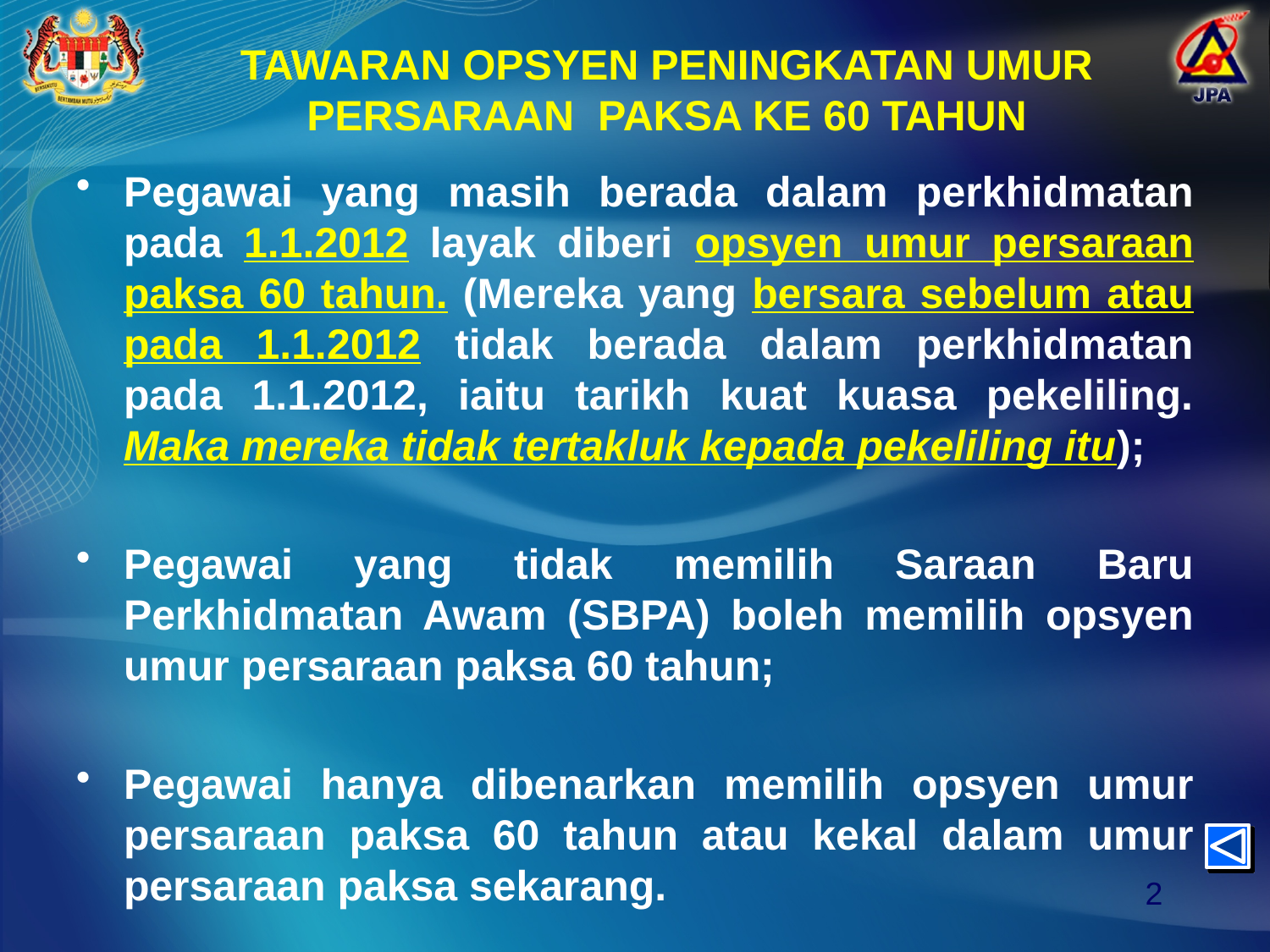

TAWARAN OPSYEN PENINGKATAN UMUR PERSARAAN  PAKSA KE 60 TAHUN
Pegawai yang masih berada dalam perkhidmatan pada 1.1.2012 layak diberi opsyen umur persaraan paksa 60 tahun. (Mereka yang bersara sebelum atau pada 1.1.2012 tidak berada dalam perkhidmatan pada 1.1.2012, iaitu tarikh kuat kuasa pekeliling. Maka mereka tidak tertakluk kepada pekeliling itu);

Pegawai yang tidak memilih Saraan Baru Perkhidmatan Awam (SBPA) boleh memilih opsyen umur persaraan paksa 60 tahun;

Pegawai hanya dibenarkan memilih opsyen umur persaraan paksa 60 tahun atau kekal dalam umur persaraan paksa sekarang.

2